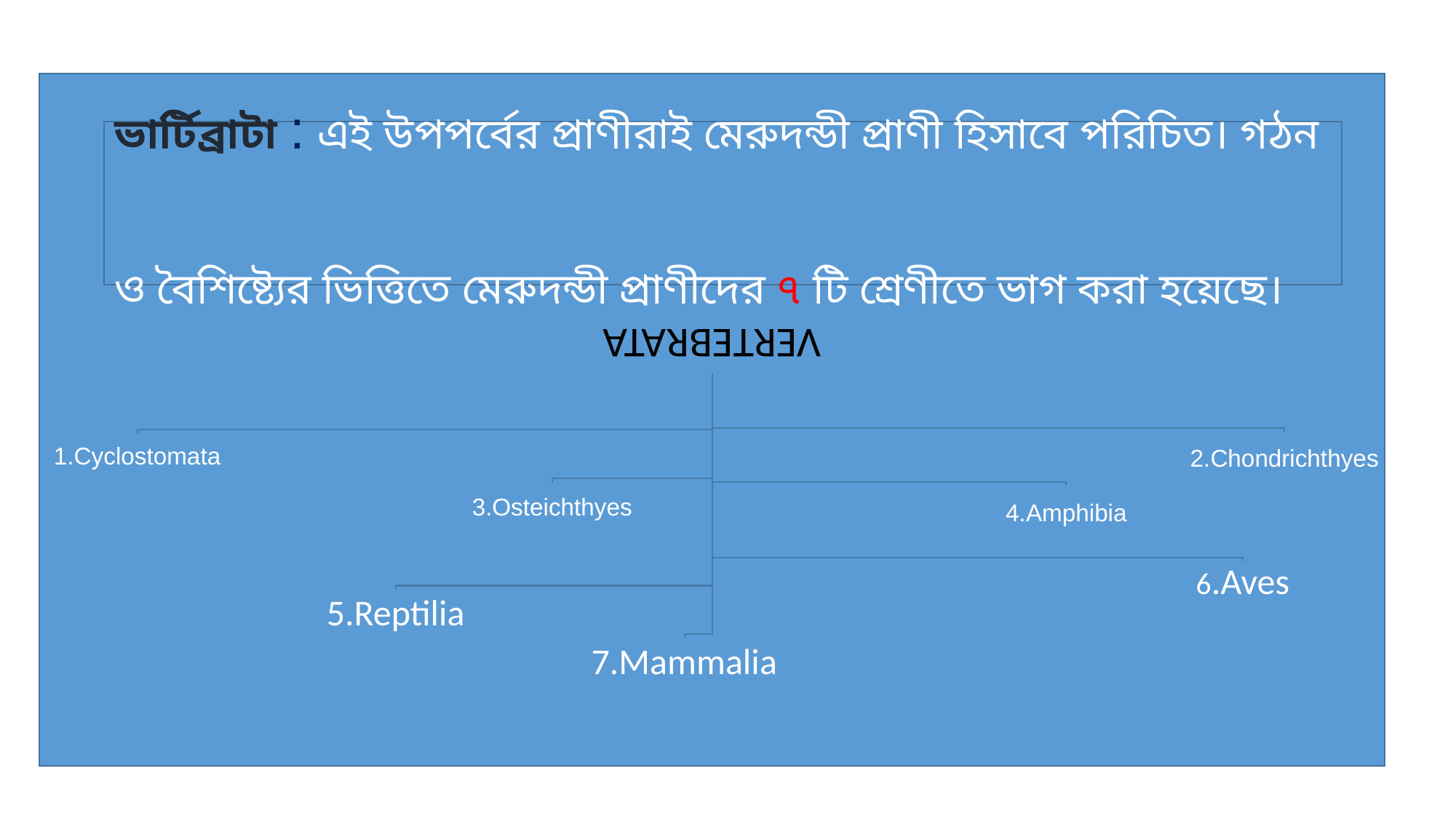

VERTEBRATA
1.Cyclostomata
7.Mammalia
5.Reptilia
3.Osteichthyes
6.Aves
4.Amphibia
2.Chondrichthyes
ভার্টিব্রাটা : এই উপপর্বের প্রাণীরাই মেরুদন্ডী প্রাণী হিসাবে পরিচিত। গঠন

ও বৈশিষ্ট্যের ভিত্তিতে মেরুদন্ডী প্রাণীদের ৭ টি শ্রেণীতে ভাগ করা হয়েছে।